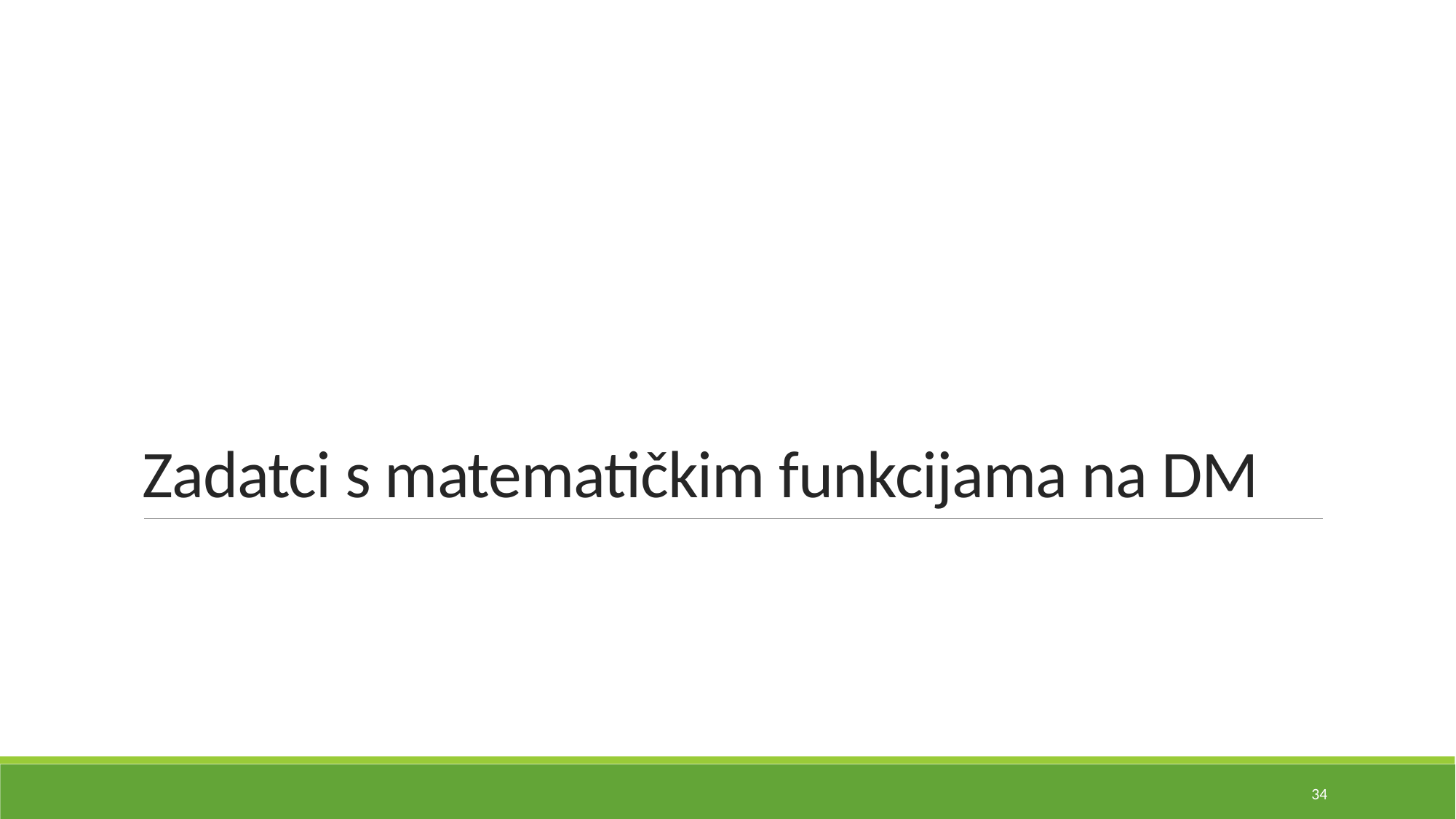

# Zadatci s matematičkim funkcijama na DM

34